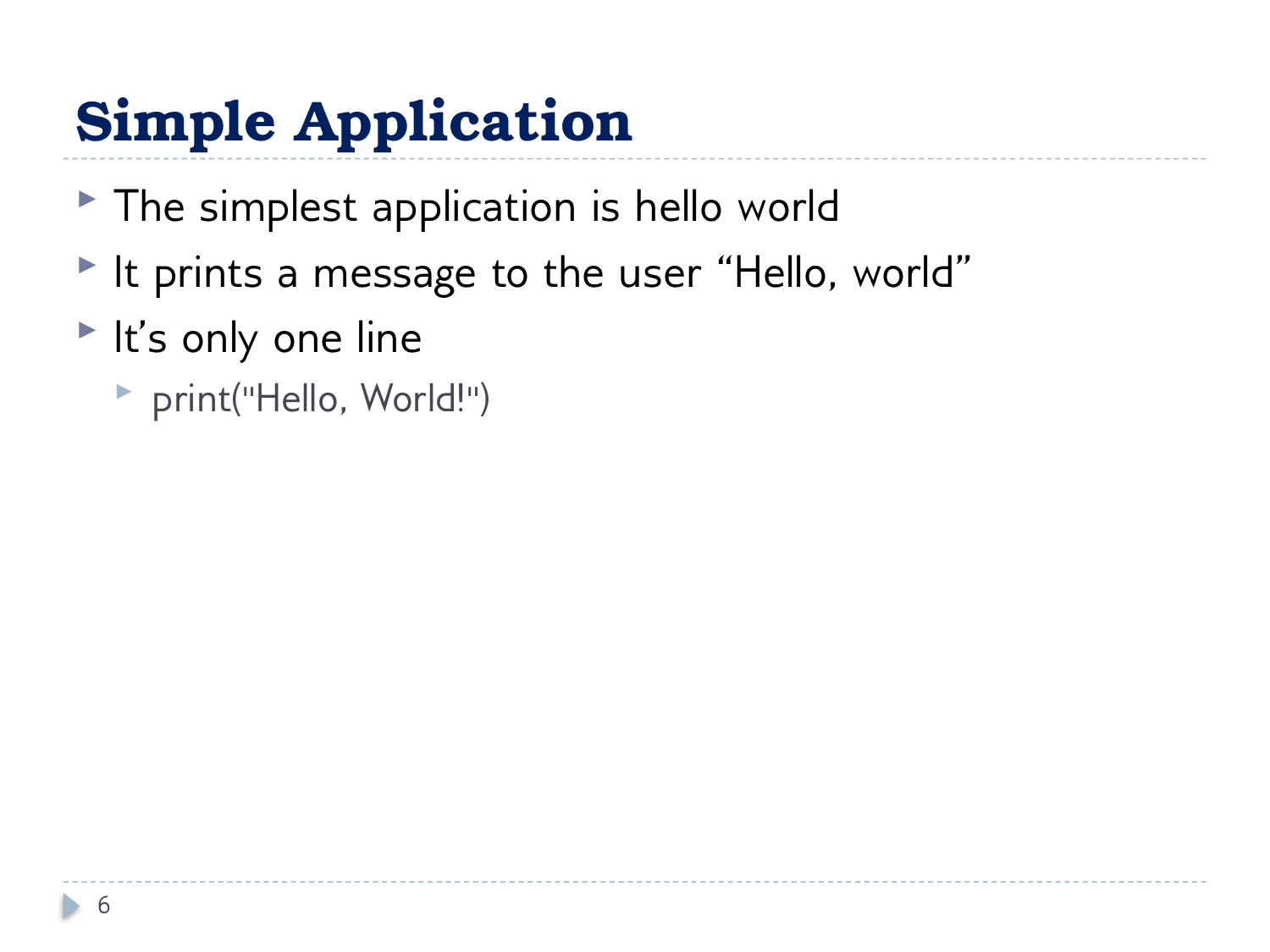

# Simple Application
The simplest application is hello world
It prints a message to the user “Hello, world”
It’s only one line
print("Hello, World!")

6